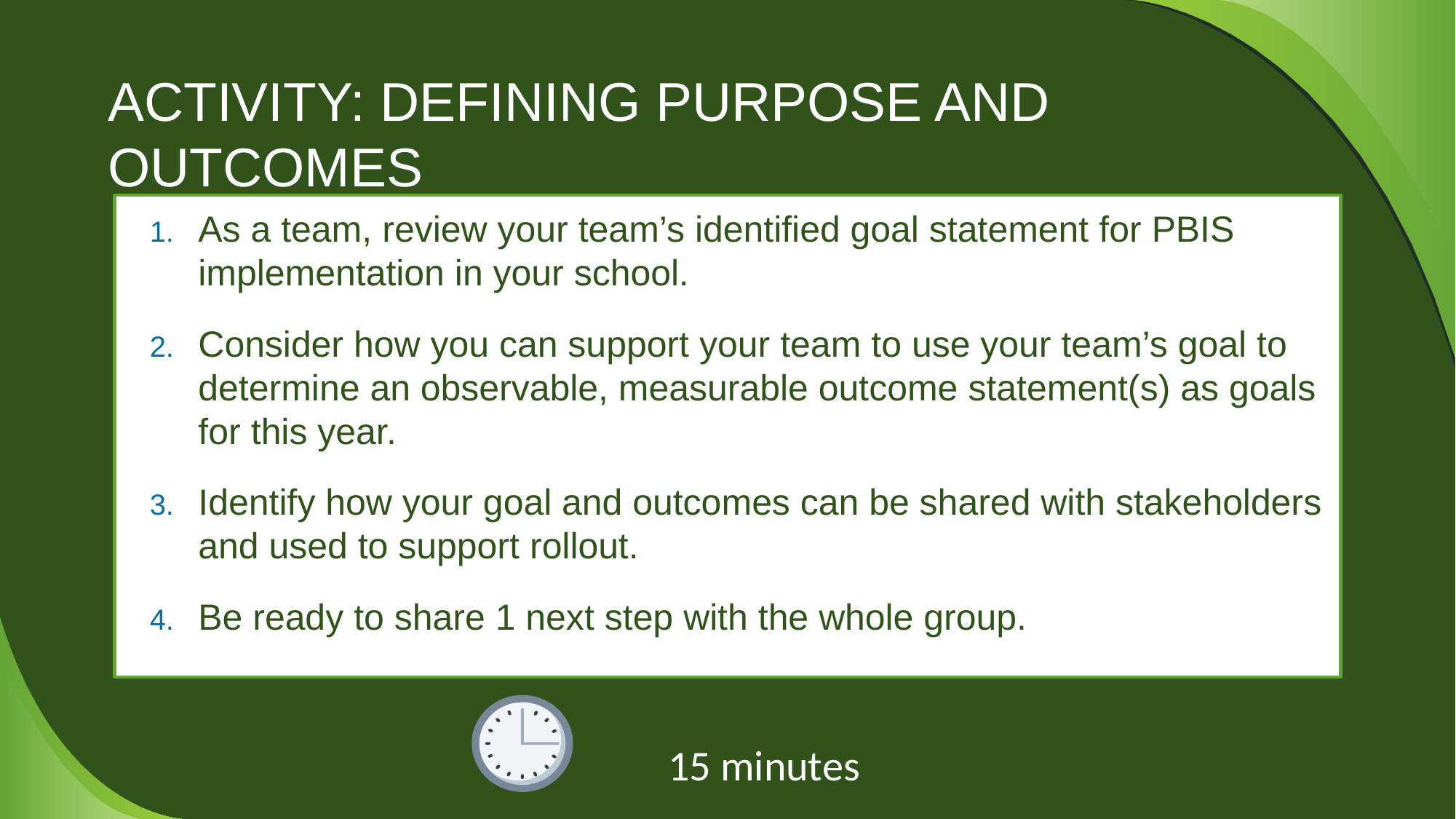

# ACTIVITY: DEFINING PURPOSE AND OUTCOMES
As a team, review your team’s identified goal statement for PBIS implementation in your school.
Consider how you can support your team to use your team’s goal to determine an observable, measurable outcome statement(s) as goals for this year.
Identify how your goal and outcomes can be shared with stakeholders and used to support rollout.
Be ready to share 1 next step with the whole group.

15 minutes